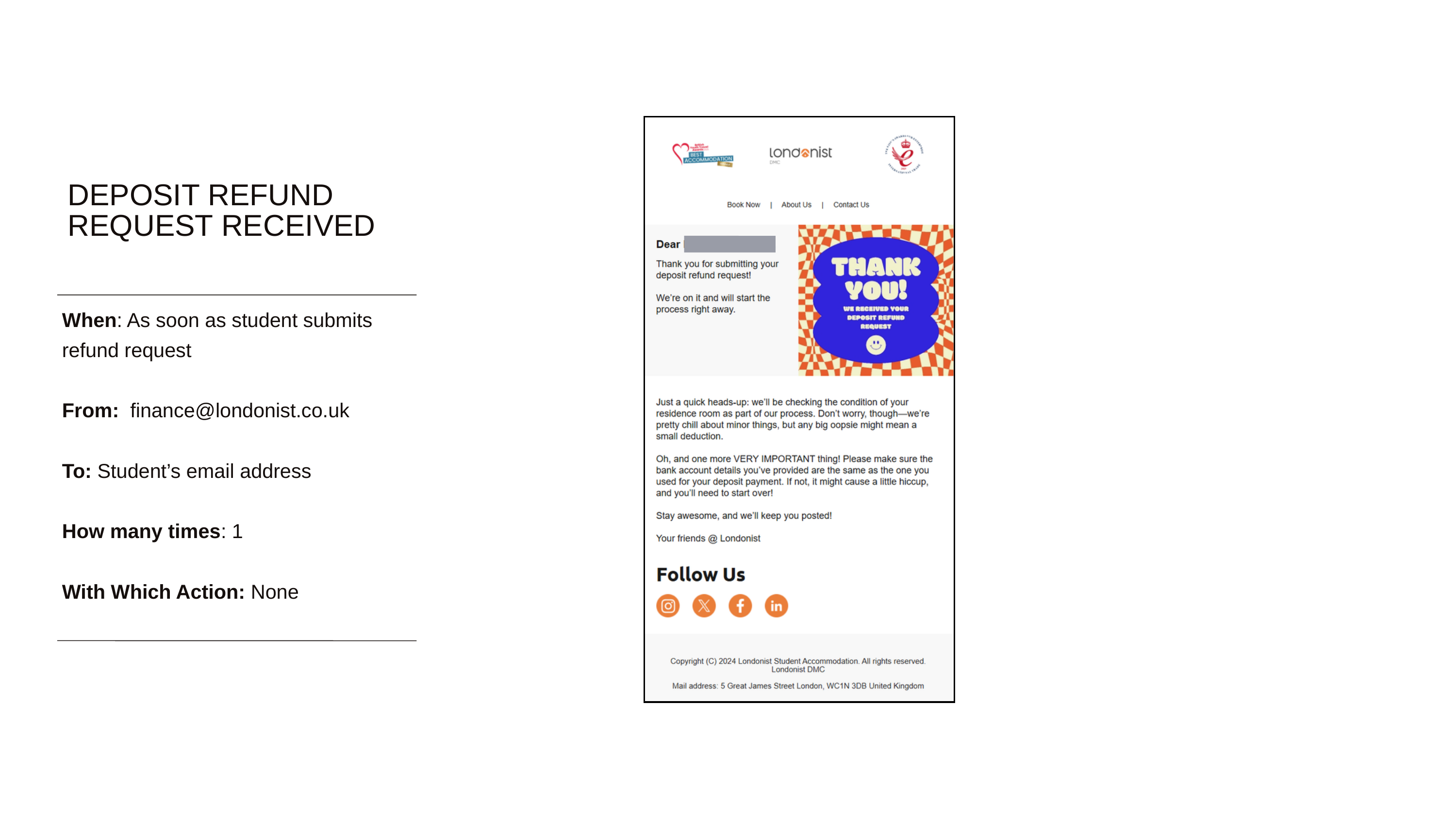

DEPOSIT REFUND REQUEST RECEIVED

When: As soon as student submits refund request

From:  finance@londonist.co.uk

To: Student’s email address

How many times: 1

With Which Action: None